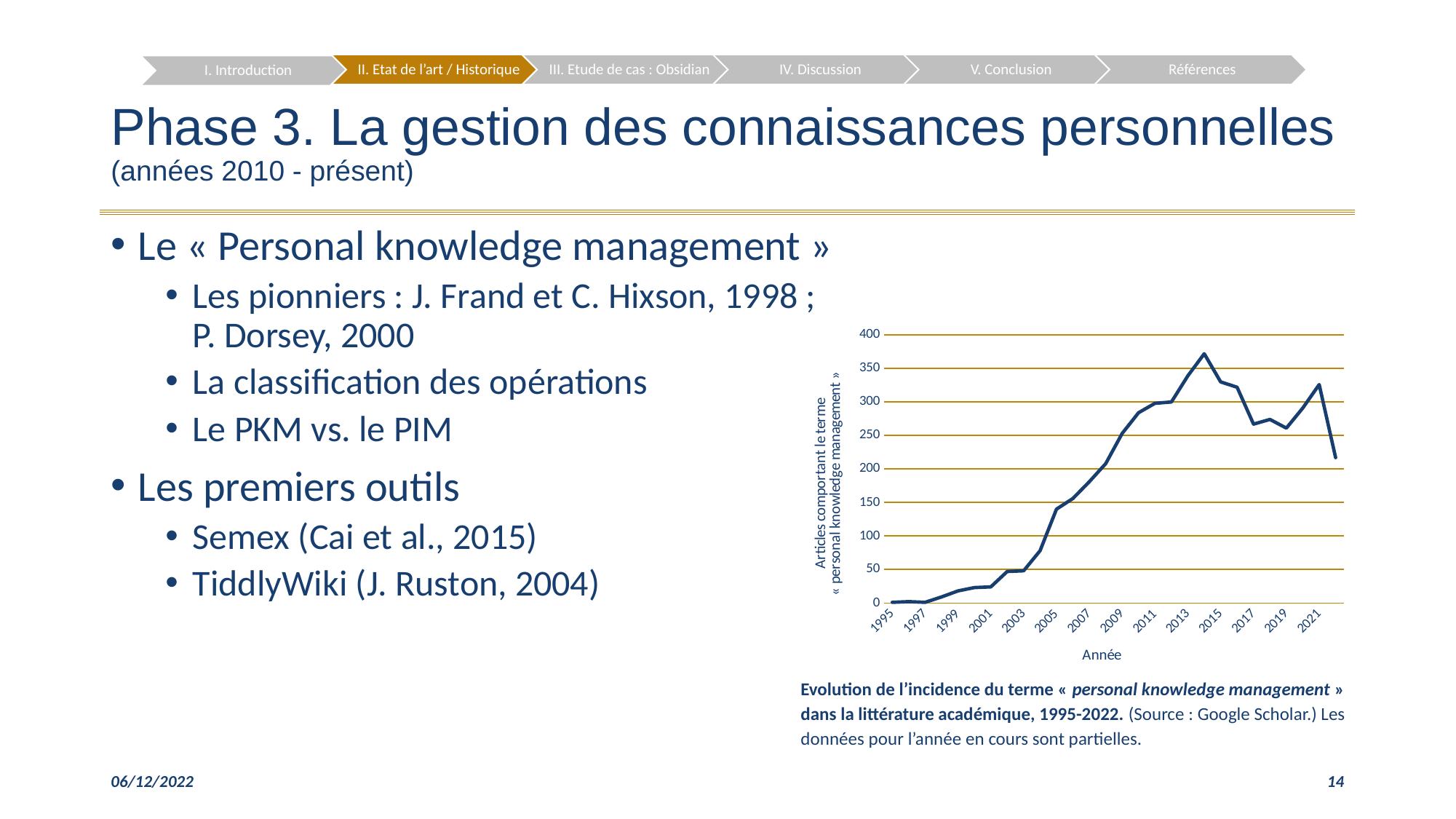

I. Introduction
II. Etat de l’art / Historique
III. Etude de cas : Obsidian
IV. Discussion
V. Conclusion
Références
# Phase 3. La gestion des connaissances personnelles (années 2010 - présent)
Le « Personal knowledge management »
Les pionniers : J. Frand et C. Hixson, 1998 ; P. Dorsey, 2000
La classification des opérations
Le PKM vs. le PIM
Les premiers outils
Semex (Cai et al., 2015)
TiddlyWiki (J. Ruston, 2004)

### Chart

| Category |  |
|---|---|
| 1995 | 1.0 |
| 1996 | 2.0 |
| 1997 | 1.0 |
| 1998 | 9.0 |
| 1999 | 18.0 |
| 2000 | 23.0 |
| 2001 | 24.0 |
| 2002 | 47.0 |
| 2003 | 48.0 |
| 2004 | 78.0 |
| 2005 | 140.0 |
| 2006 | 156.0 |
| 2007 | 181.0 |
| 2008 | 208.0 |
| 2009 | 253.0 |
| 2010 | 284.0 |
| 2011 | 298.0 |
| 2012 | 300.0 |
| 2013 | 339.0 |
| 2014 | 372.0 |
| 2015 | 330.0 |
| 2016 | 322.0 |
| 2017 | 267.0 |
| 2018 | 274.0 |
| 2019 | 261.0 |
| 2020 | 291.0 |
| 2021 | 326.0 |
| 2022 | 217.0 |
Evolution de l’incidence du terme « personal knowledge management » dans la littérature académique, 1995-2022. (Source : Google Scholar.) Les données pour l’année en cours sont partielles.
06/12/2022
14